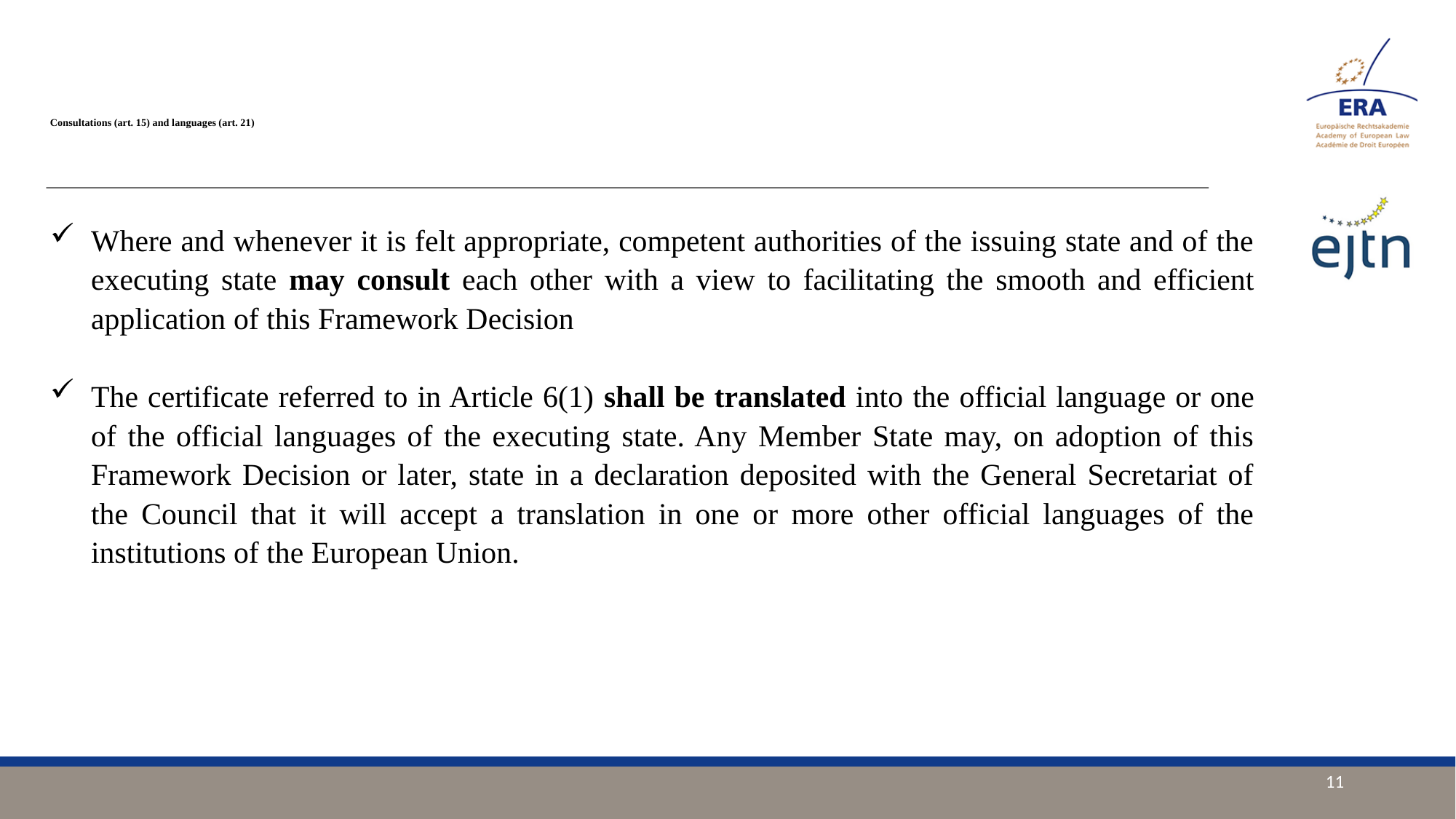

# Consultations (art. 15) and languages (art. 21)
Where and whenever it is felt appropriate, competent authorities of the issuing state and of the executing state may consult each other with a view to facilitating the smooth and efficient application of this Framework Decision

The certificate referred to in Article 6(1) shall be translated into the official language or one of the official languages of the executing state. Any Member State may, on adoption of this Framework Decision or later, state in a declaration deposited with the General Secretariat of the Council that it will accept a translation in one or more other official languages of the institutions of the European Union.
11